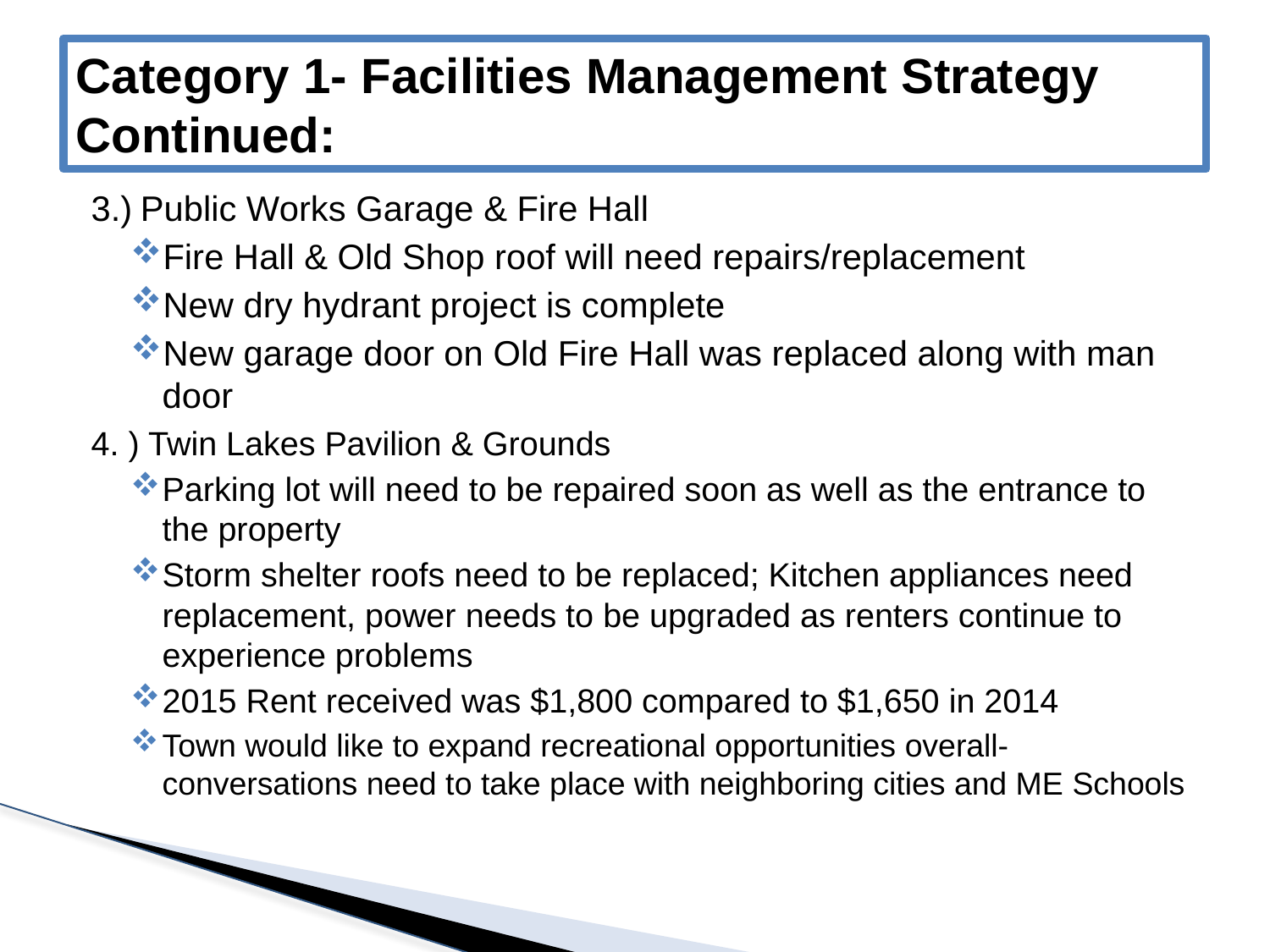

# Category 1- Facilities Management Strategy Continued:
3.) Public Works Garage & Fire Hall
Fire Hall & Old Shop roof will need repairs/replacement
New dry hydrant project is complete
New garage door on Old Fire Hall was replaced along with man door
4. ) Twin Lakes Pavilion & Grounds
Parking lot will need to be repaired soon as well as the entrance to the property
Storm shelter roofs need to be replaced; Kitchen appliances need replacement, power needs to be upgraded as renters continue to experience problems
2015 Rent received was $1,800 compared to $1,650 in 2014
Town would like to expand recreational opportunities overall-  conversations need to take place with neighboring cities and ME Schools